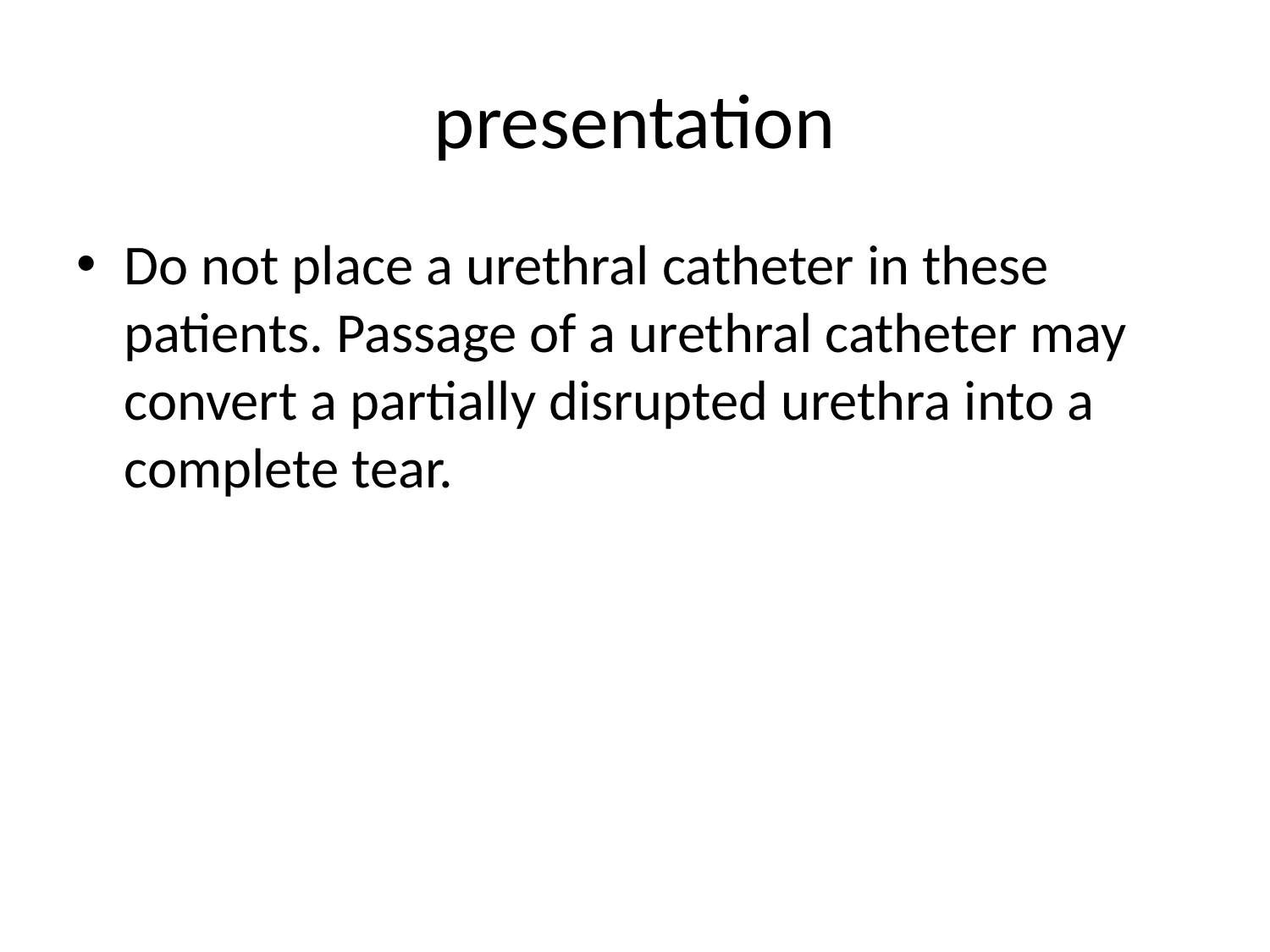

# presentation
Do not place a urethral catheter in these patients. Passage of a urethral catheter may convert a partially disrupted urethra into a complete tear.